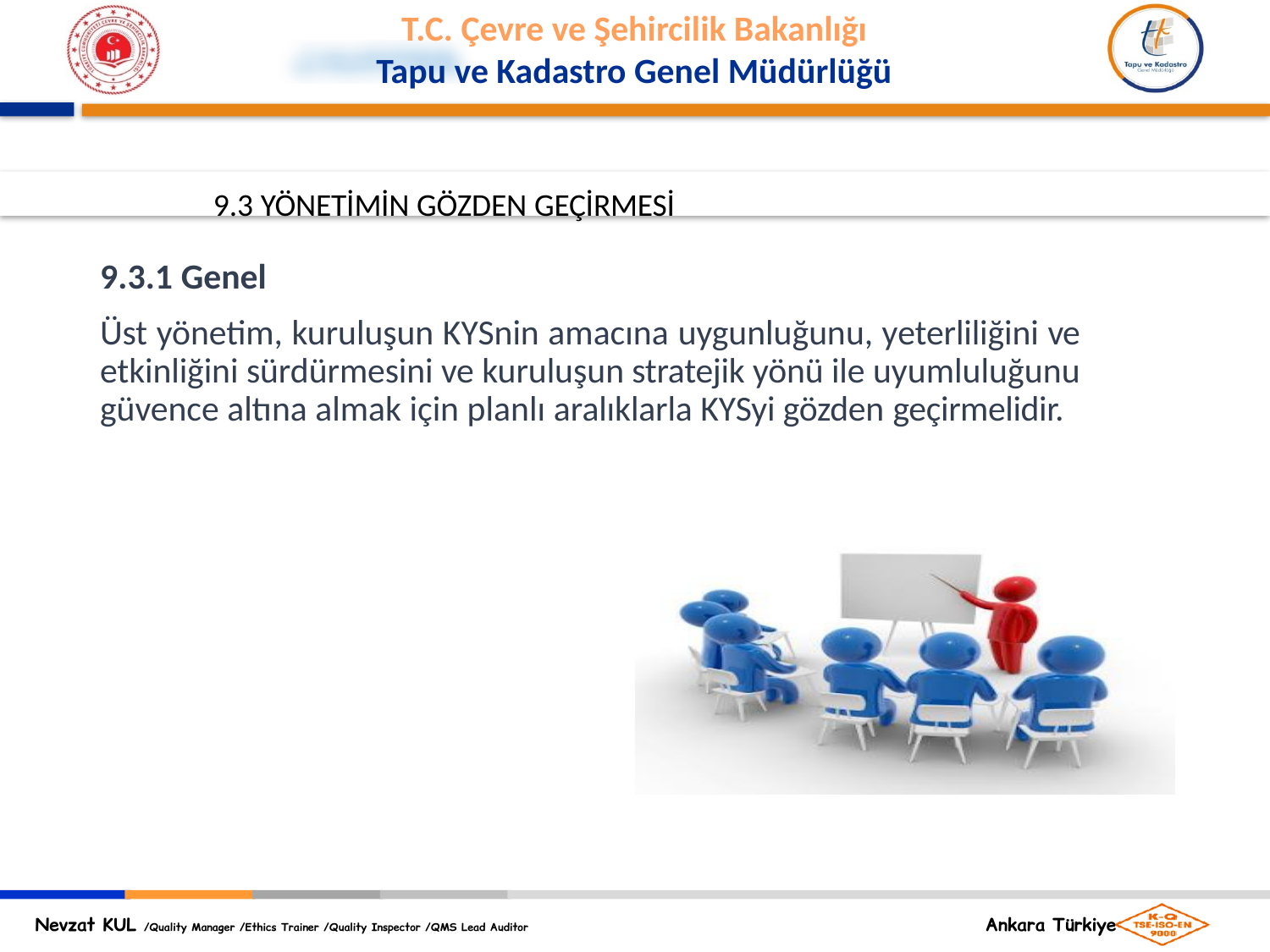

9.3 YÖNETİMİN GÖZDEN GEÇİRMESİ
9.3.1 Genel
Üst yönetim, kuruluşun KYSnin amacına uygunluğunu, yeterliliğini ve  etkinliğini sürdürmesini ve kuruluşun stratejik yönü ile uyumluluğunu  güvence altına almak için planlı aralıklarla KYSyi gözden geçirmelidir.